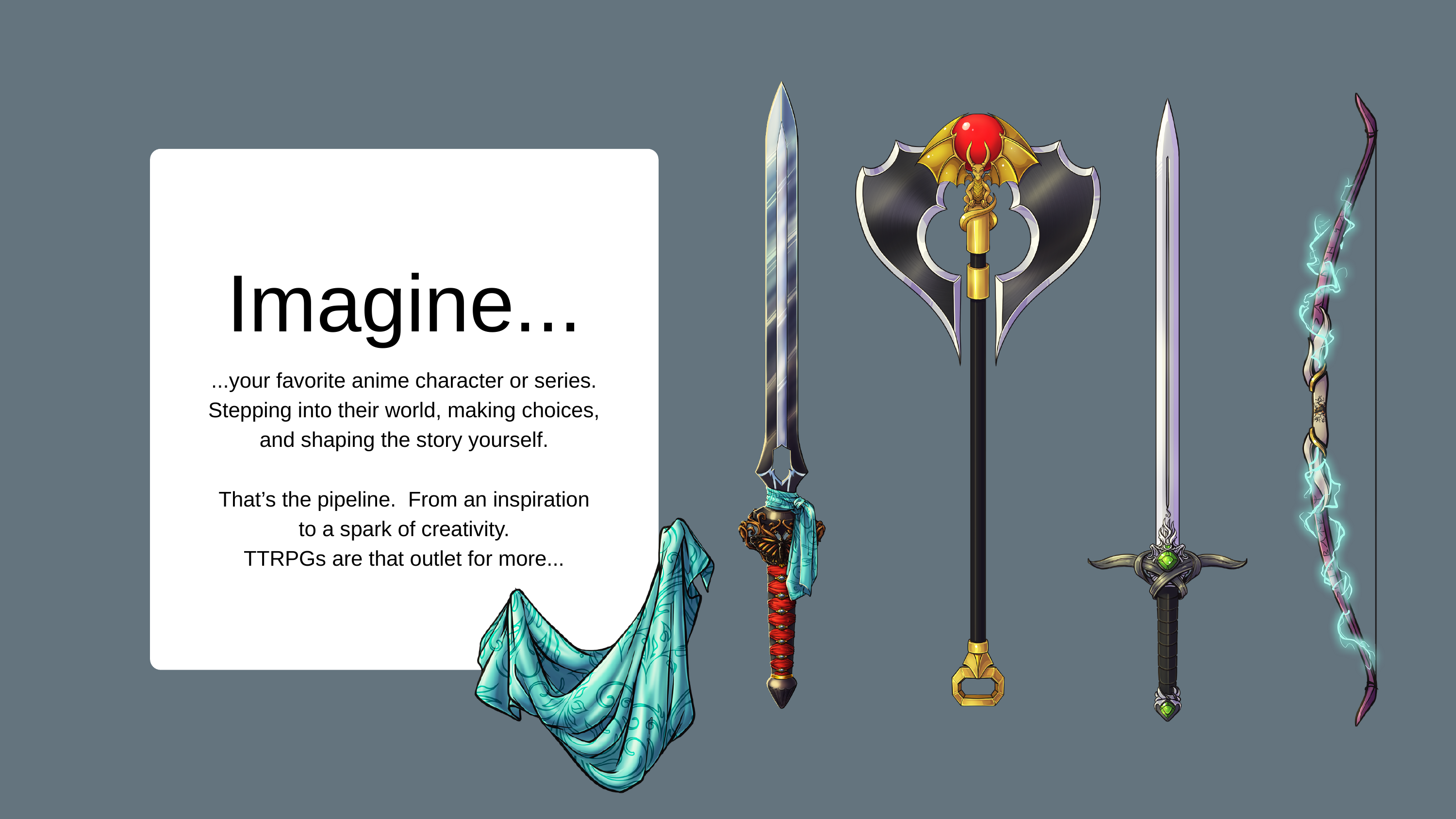

Imagine...
...your favorite anime character or series.
Stepping into their world, making choices,
and shaping the story yourself.

That’s the pipeline.  From an inspiration
to a spark of creativity.
TTRPGs are that outlet for more...